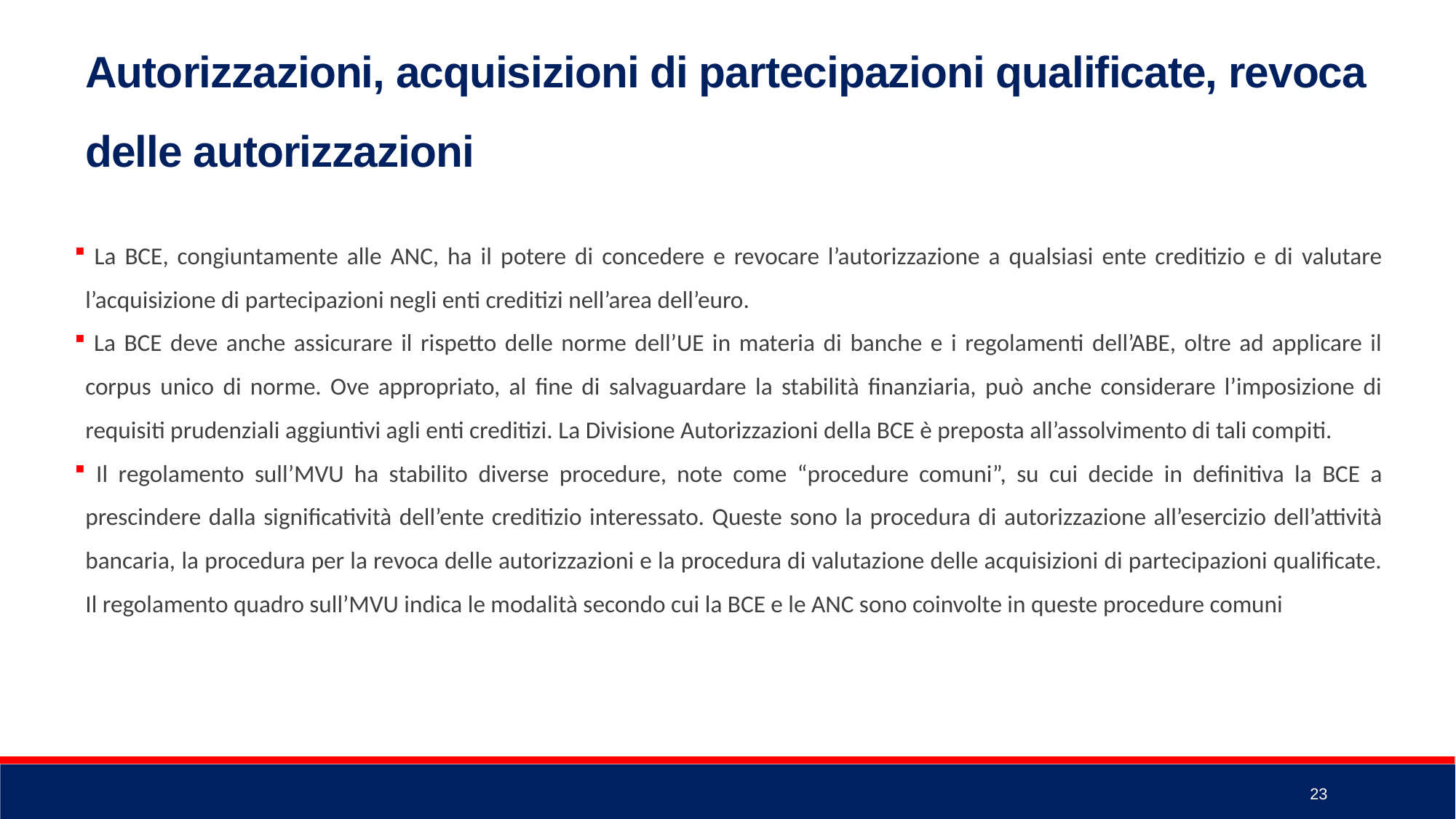

Autorizzazioni, acquisizioni di partecipazioni qualificate, revoca delle autorizzazioni
 La BCE, congiuntamente alle ANC, ha il potere di concedere e revocare l’autorizzazione a qualsiasi ente creditizio e di valutare l’acquisizione di partecipazioni negli enti creditizi nell’area dell’euro.
 La BCE deve anche assicurare il rispetto delle norme dell’UE in materia di banche e i regolamenti dell’ABE, oltre ad applicare il corpus unico di norme. Ove appropriato, al fine di salvaguardare la stabilità finanziaria, può anche considerare l’imposizione di requisiti prudenziali aggiuntivi agli enti creditizi. La Divisione Autorizzazioni della BCE è preposta all’assolvimento di tali compiti.
 Il regolamento sull’MVU ha stabilito diverse procedure, note come “procedure comuni”, su cui decide in definitiva la BCE a prescindere dalla significatività dell’ente creditizio interessato. Queste sono la procedura di autorizzazione all’esercizio dell’attività bancaria, la procedura per la revoca delle autorizzazioni e la procedura di valutazione delle acquisizioni di partecipazioni qualificate. Il regolamento quadro sull’MVU indica le modalità secondo cui la BCE e le ANC sono coinvolte in queste procedure comuni

23